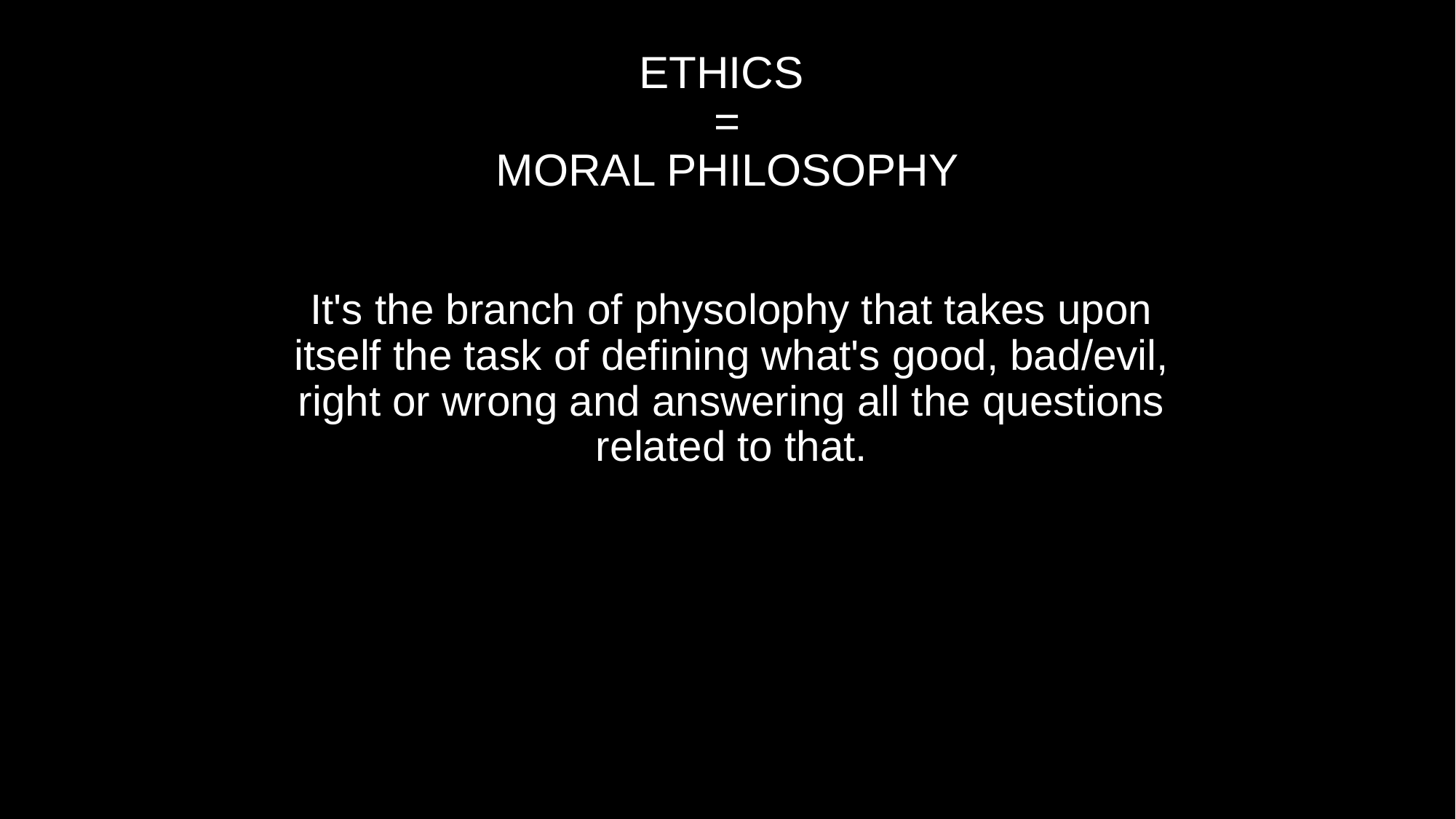

# ETHICS  = MORAL PHILOSOPHY
It's the branch of physolophy that takes upon itself the task of defining what's good, bad/evil, right or wrong and answering all the questions related to that.